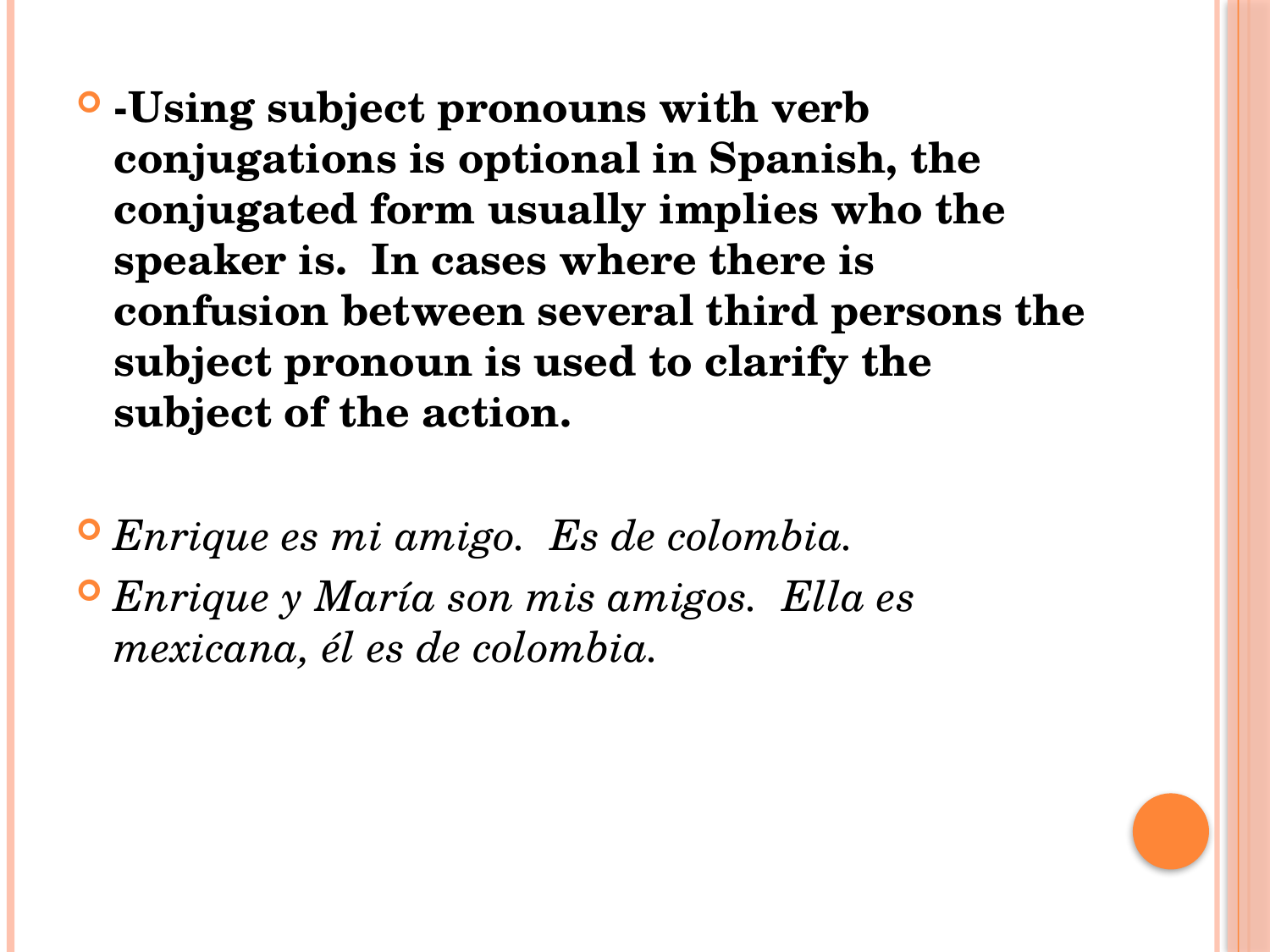

-Using subject pronouns with verb conjugations is optional in Spanish, the conjugated form usually implies who the speaker is.  In cases where there is confusion between several third persons the subject pronoun is used to clarify the subject of the action.

Enrique es mi amigo.  Es de colombia.
Enrique y María son mis amigos.  Ella es mexicana, él es de colombia.